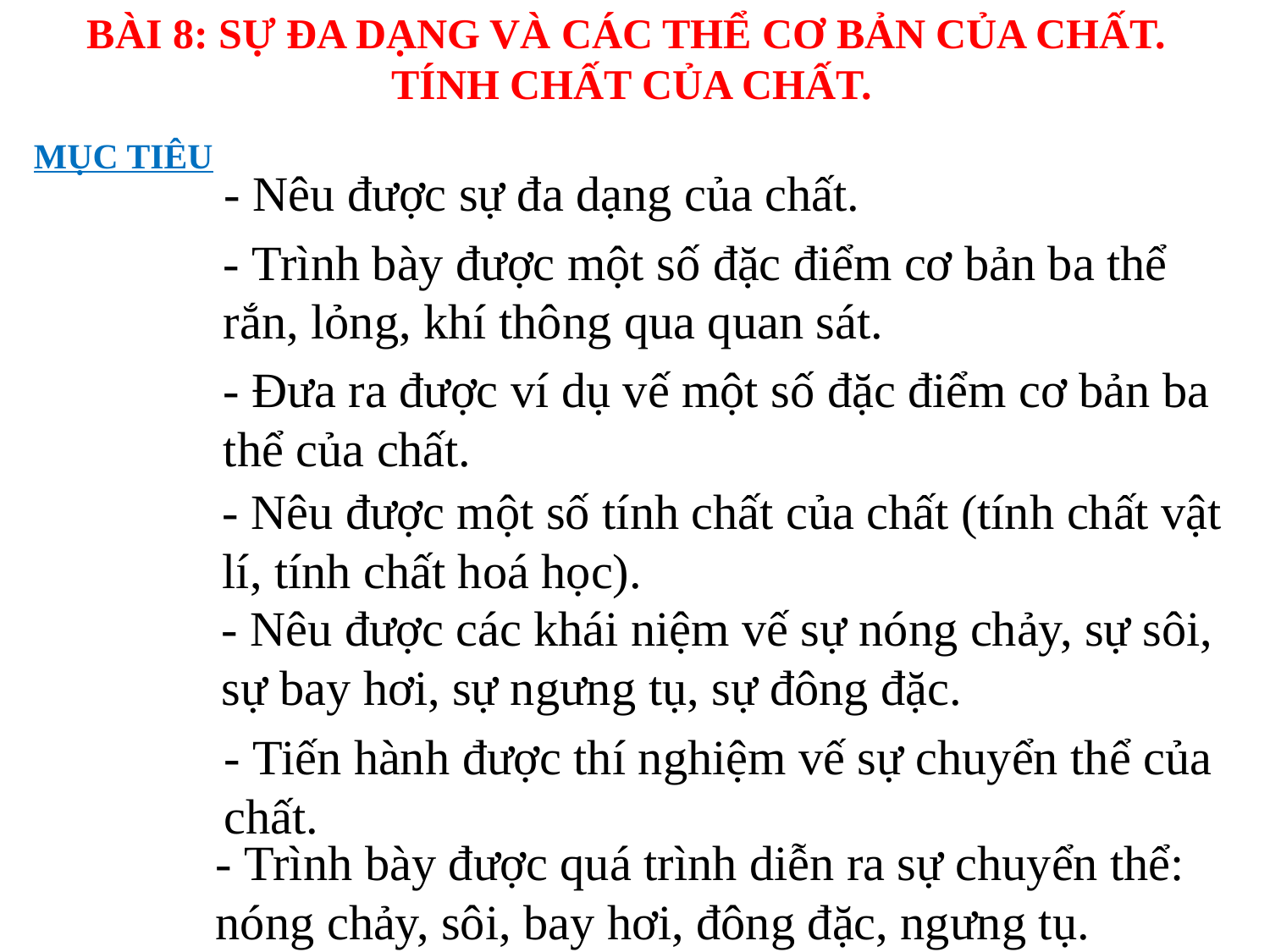

BÀI 8: SỰ ĐA DẠNG VÀ CÁC THỂ CƠ BẢN CỦA CHẤT.
TÍNH CHẤT CỦA CHẤT.

MỤC TIÊU
- Nêu được sự đa dạng của chất.
- Trình bày được một số đặc điểm cơ bản ba thể rắn, lỏng, khí thông qua quan sát.
- Đưa ra được ví dụ vế một số đặc điểm cơ bản ba thể của chất.
- Nêu được một số tính chất của chất (tính chất vật lí, tính chất hoá học).
- Nêu được các khái niệm vế sự nóng chảy, sự sôi, sự bay hơi, sự ngưng tụ, sự đông đặc.
- Tiến hành được thí nghiệm vế sự chuyển thể của chất.
- Trình bày được quá trình diễn ra sự chuyển thể: nóng chảy, sôi, bay hơi, đông đặc, ngưng tụ.